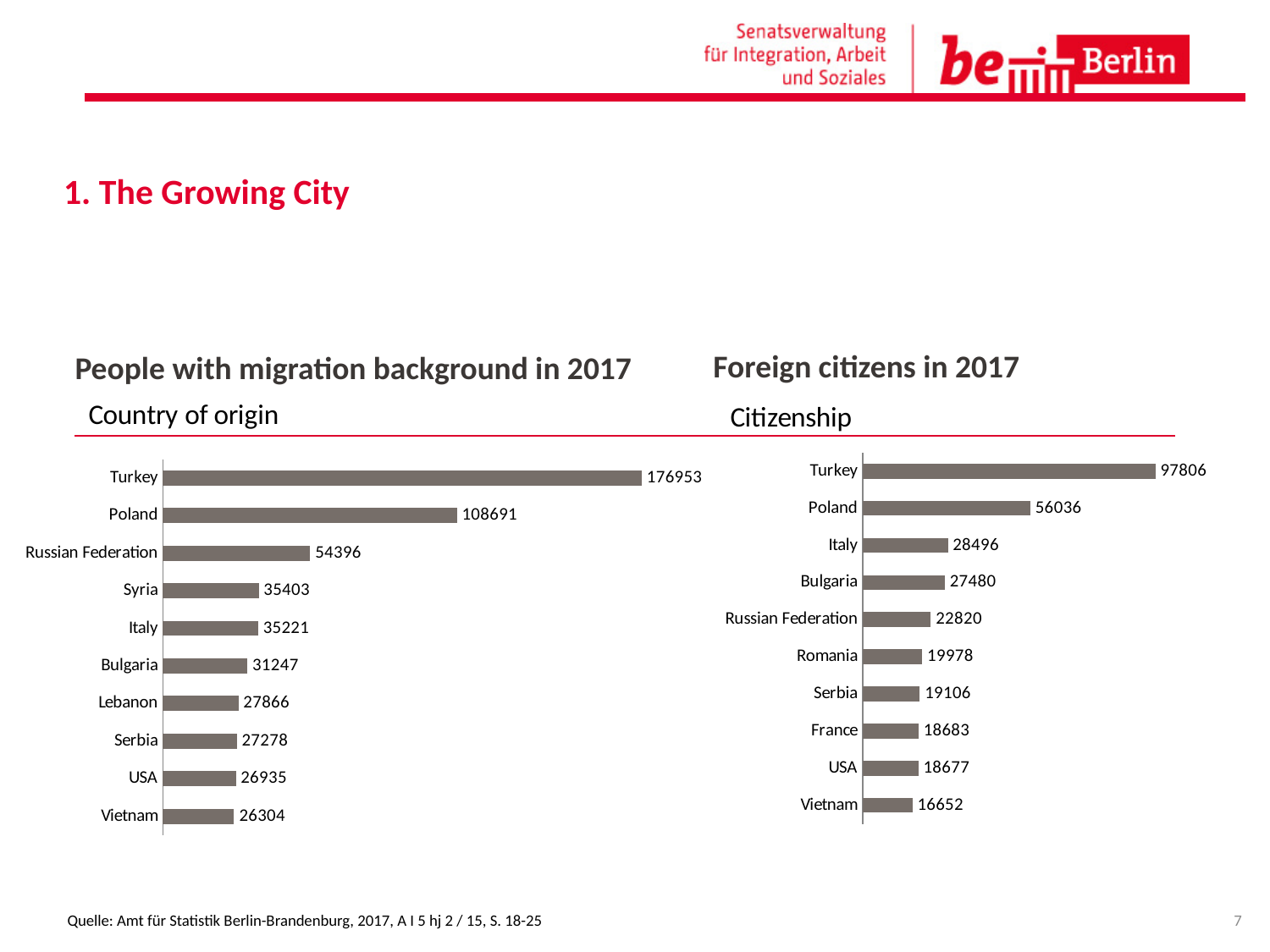

# 1. The Growing City
People with migration background in 2017
      Foreign citizens in 2017

### Chart: Citizenship

| Category | nach Staatsangehörigkeit |
|---|---|
| Vietnam | 16652.0 |
| USA | 18677.0 |
| France | 18683.0 |
| Serbia | 19106.0 |
| Romania | 19978.0 |
| Russian Federation | 22820.0 |
| Bulgaria | 27480.0 |
| Italy | 28496.0 |
| Poland | 56036.0 |
| Turkey | 97806.0 |

### Chart: Country of origin

| Category | nach Staatsangehörigkeit |
|---|---|
| Vietnam | 26304.0 |
| USA | 26935.0 |
| Serbia | 27278.0 |
| Lebanon | 27866.0 |
| Bulgaria | 31247.0 |
| Italy | 35221.0 |
| Syria | 35403.0 |
| Russian Federation | 54396.0 |
| Poland | 108691.0 |
| Turkey | 176953.0 |
Quelle: Amt für Statistik Berlin-Brandenburg, 2017, A I 5 hj 2 / 15, S. 18-25
7